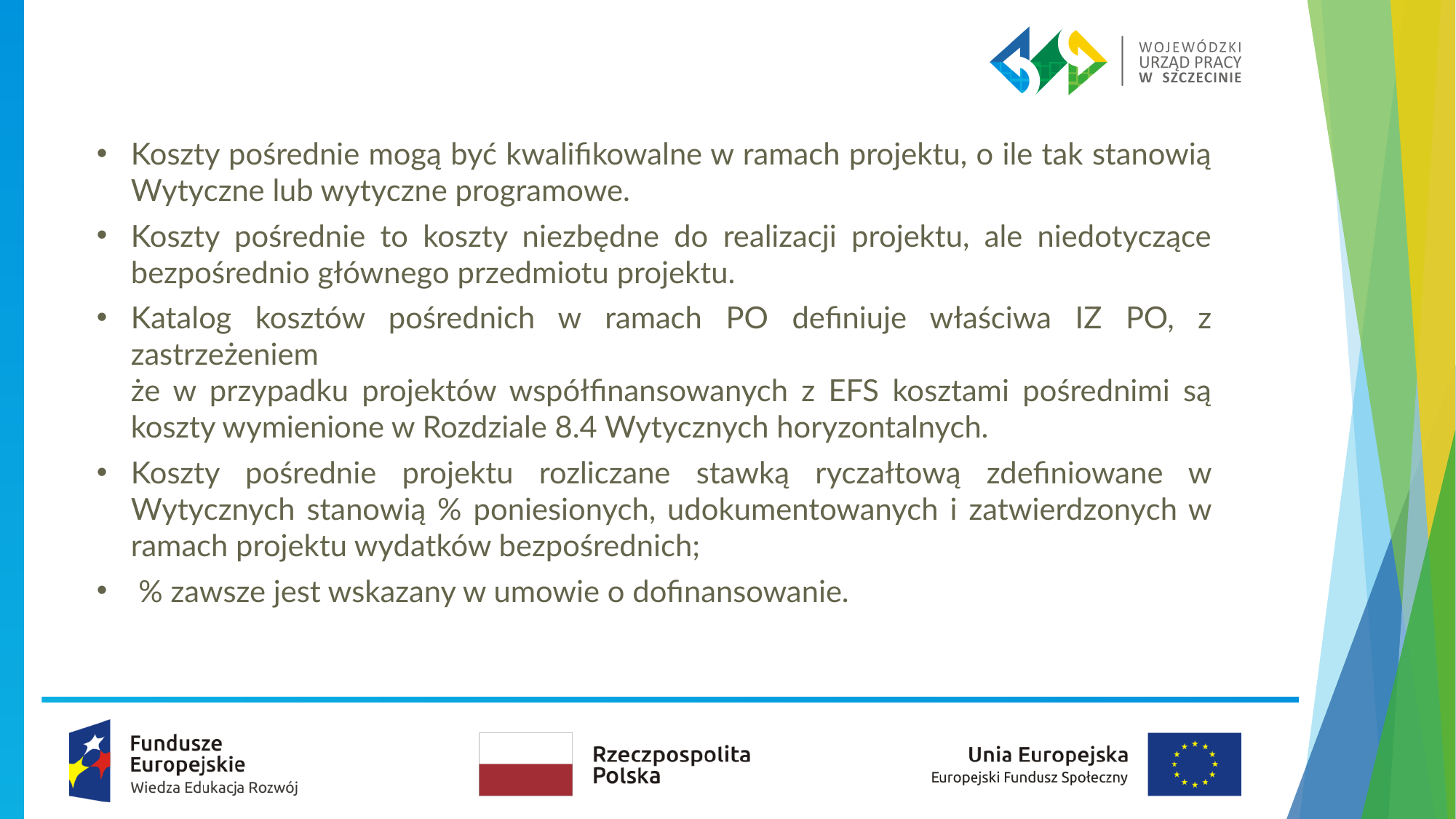

Koszty pośrednie mogą być kwalifikowalne w ramach projektu, o ile tak stanowią Wytyczne lub wytyczne programowe.
Koszty pośrednie to koszty niezbędne do realizacji projektu, ale niedotyczące bezpośrednio głównego przedmiotu projektu.
Katalog kosztów pośrednich w ramach PO definiuje właściwa IZ PO, z zastrzeżeniem
że w przypadku projektów współfinansowanych z EFS kosztami pośrednimi są koszty wymienione w Rozdziale 8.4 Wytycznych horyzontalnych.
Koszty pośrednie projektu rozliczane stawką ryczałtową zdefiniowane w Wytycznych stanowią % poniesionych, udokumentowanych i zatwierdzonych w ramach projektu wydatków bezpośrednich;
 % zawsze jest wskazany w umowie o dofinansowanie.